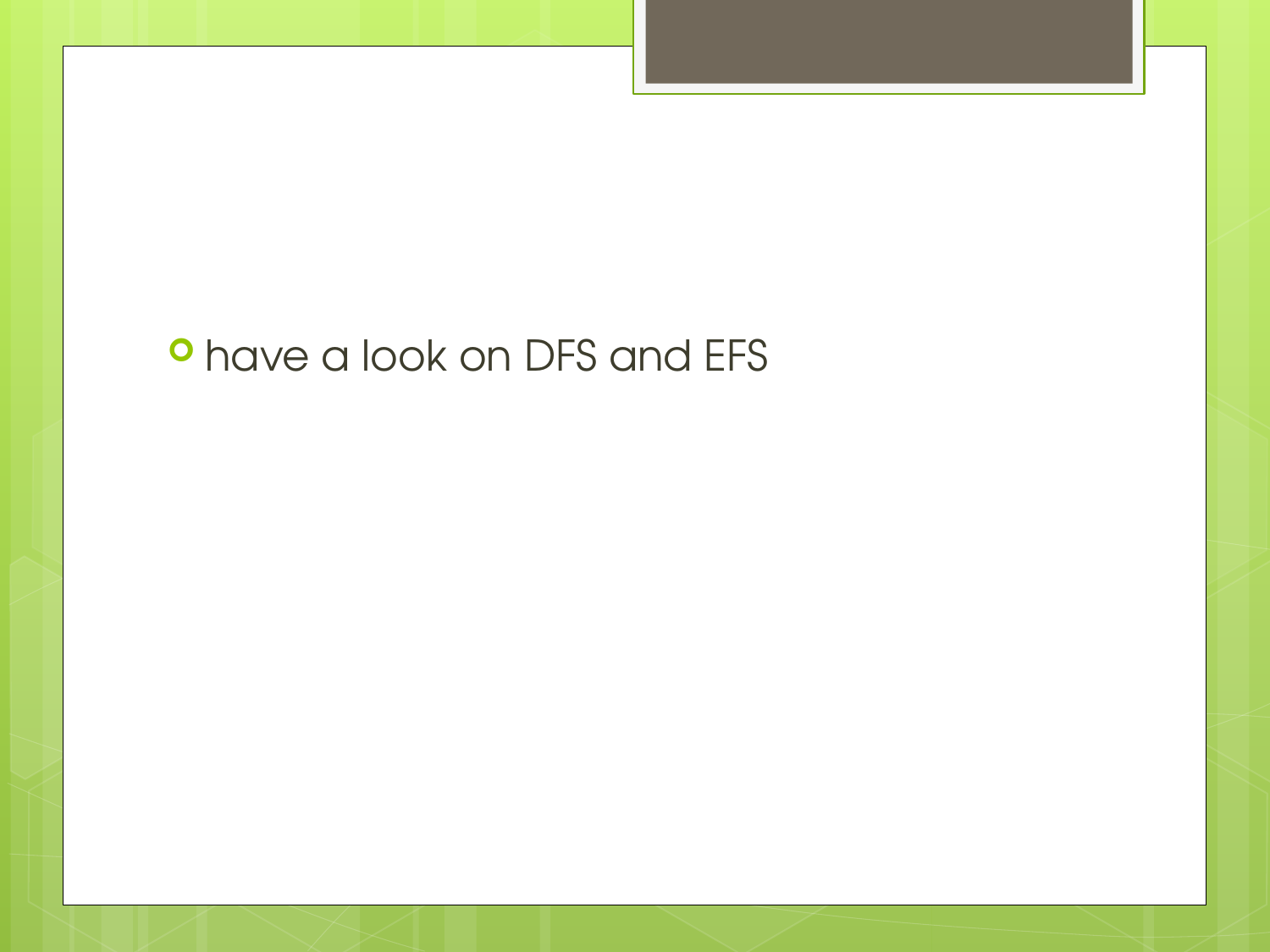

#
have a look on DFS and EFS